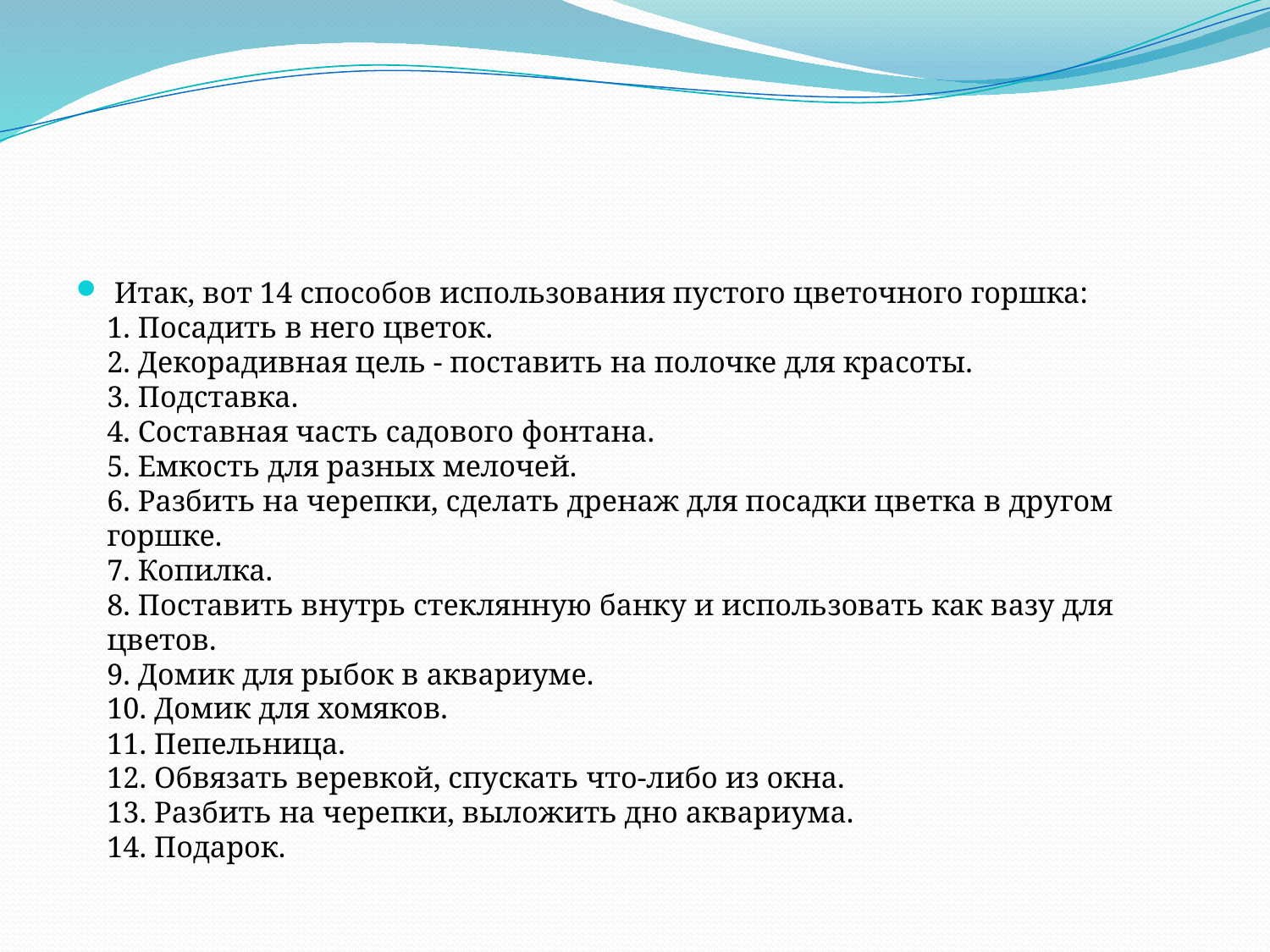

#
 Итак, вот 14 способов использования пустого цветочного горшка:
1. Посадить в него цветок.
2. Декорадивная цель - поставить на полочке для красоты.
3. Подставка.
4. Составная часть садового фонтана.
5. Емкость для разных мелочей.
6. Разбить на черепки, сделать дренаж для посадки цветка в другом горшке.
7. Копилка.
8. Поставить внутрь стеклянную банку и использовать как вазу для цветов.
9. Домик для рыбок в аквариуме.
10. Домик для хомяков.
11. Пепельница.
12. Обвязать веревкой, спускать что-либо из окна.
13. Разбить на черепки, выложить дно аквариума.
14. Подарок.